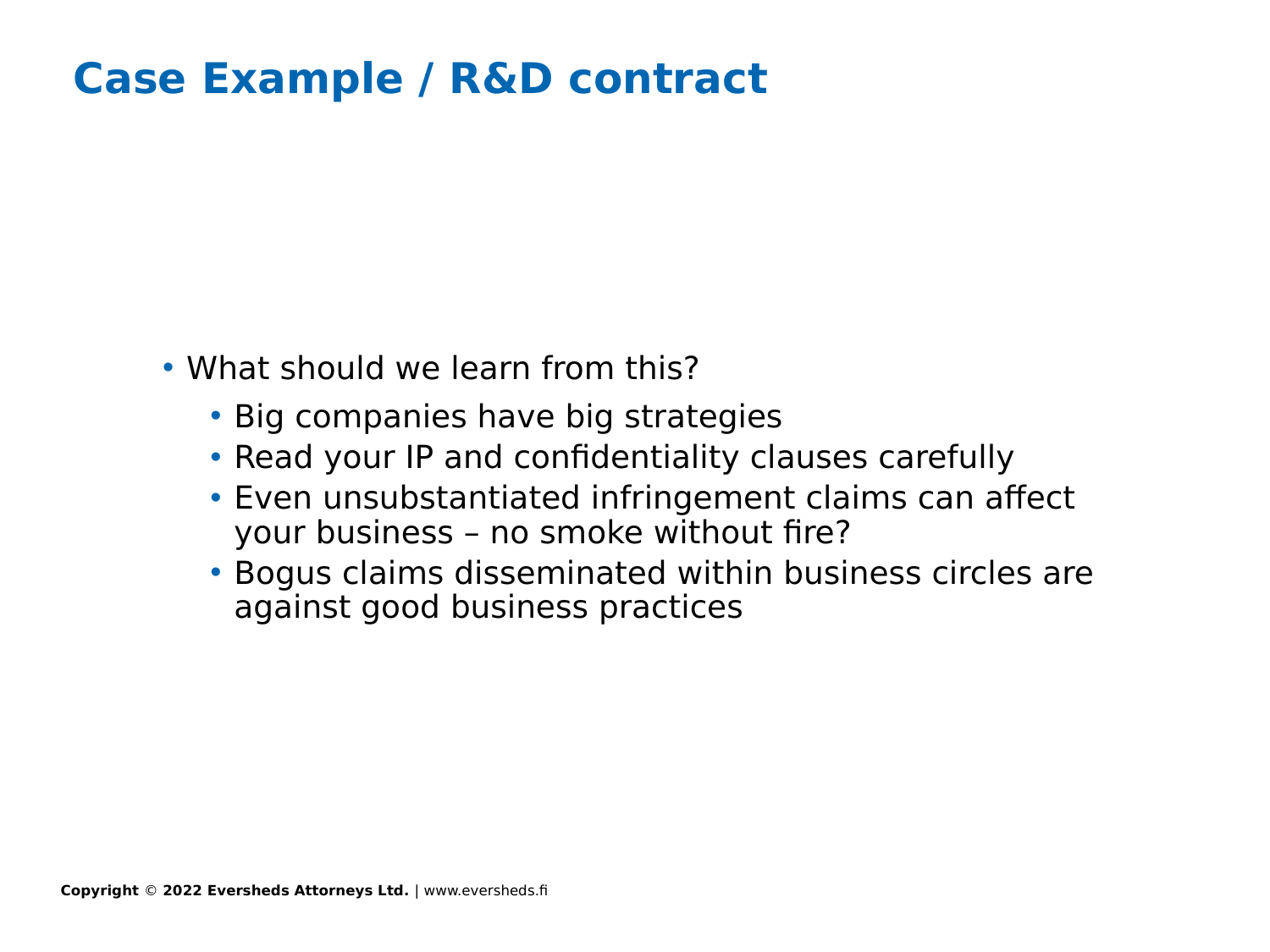

# Case Example / R&D contract
What should we learn from this?
Big companies have big strategies
Read your IP and confidentiality clauses carefully
Even unsubstantiated infringement claims can affect your business – no smoke without fire?
Bogus claims disseminated within business circles are against good business practices